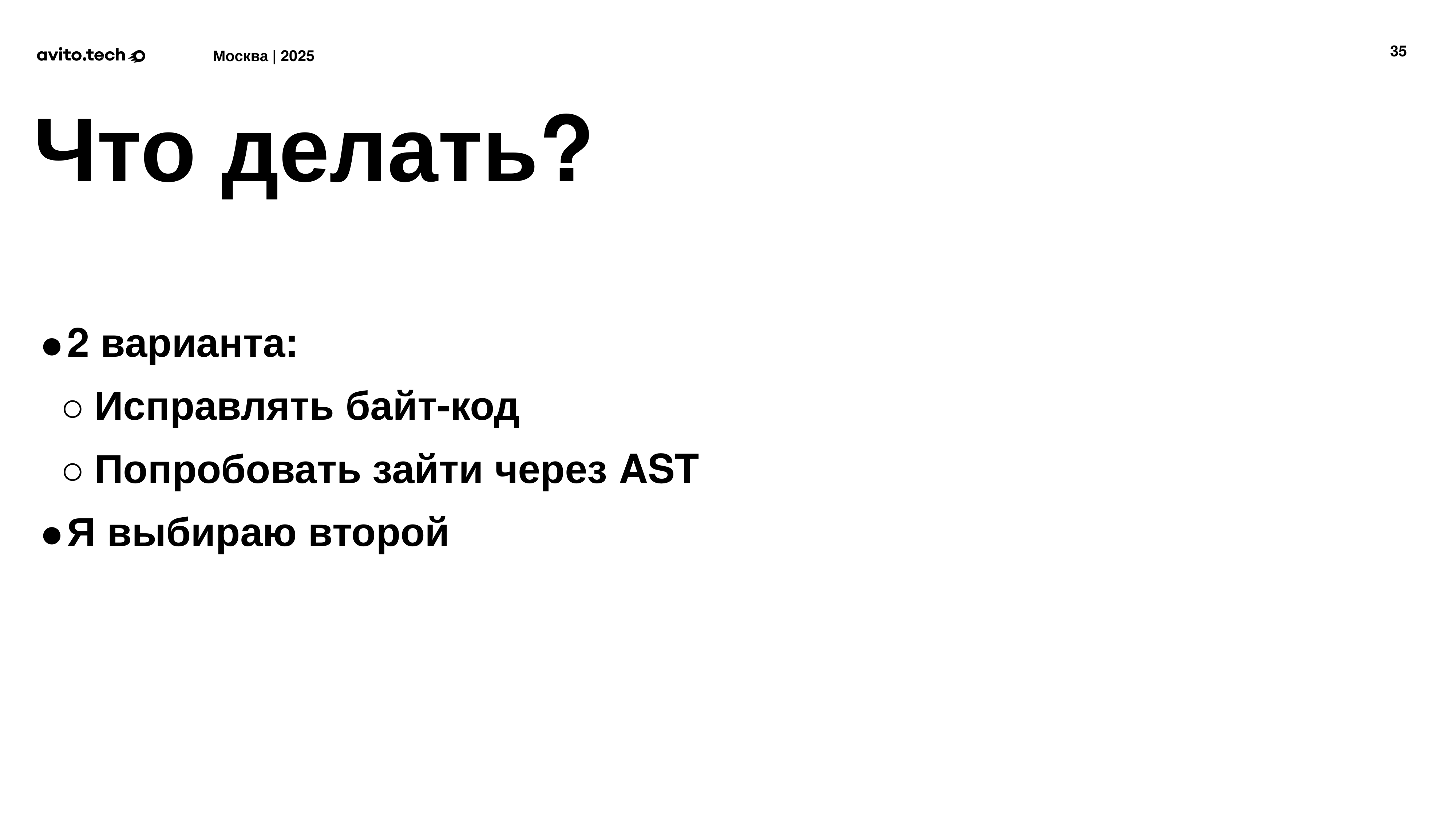

35
Что делать?
2 варианта:
Исправлять байт-код
Попробовать зайти через AST
Я выбираю второй